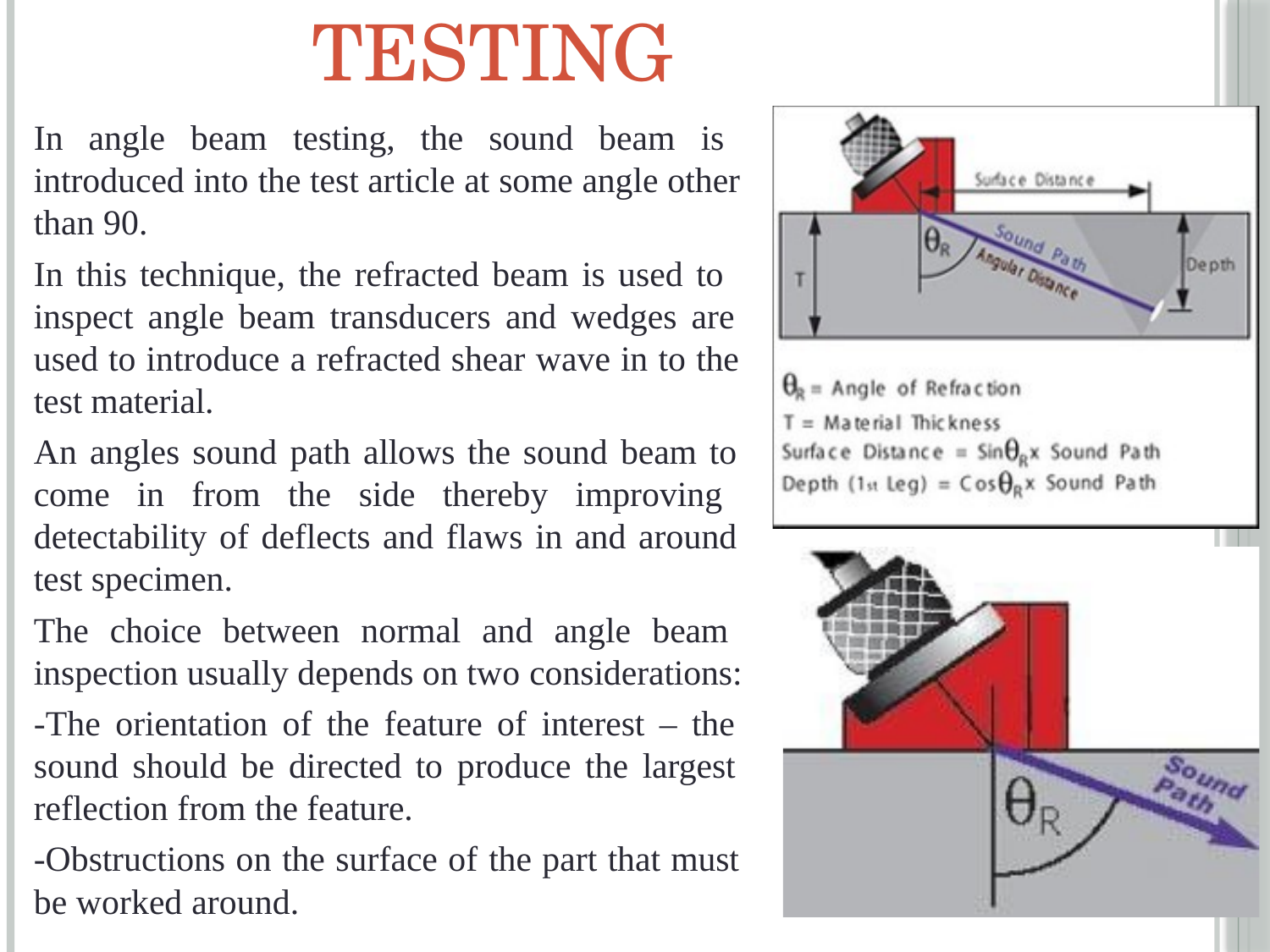

# Angle Beam Testing

In angle beam testing, the sound beam is  introduced into the test article at some angle other  than 90.
In this technique, the refracted beam is used to   inspect angle beam transducers and wedges are  used to introduce a refracted shear wave in to the  test material.
An angles sound path allows the sound beam to  come in from the side thereby improving  detectability of deflects and flaws in and around  test specimen.
The choice between normal and angle beam  inspection usually depends on two considerations:
-The orientation of the feature of interest – the  sound should be directed to produce the largest  reflection from the feature.
-Obstructions on the surface of the part that must  be worked around.